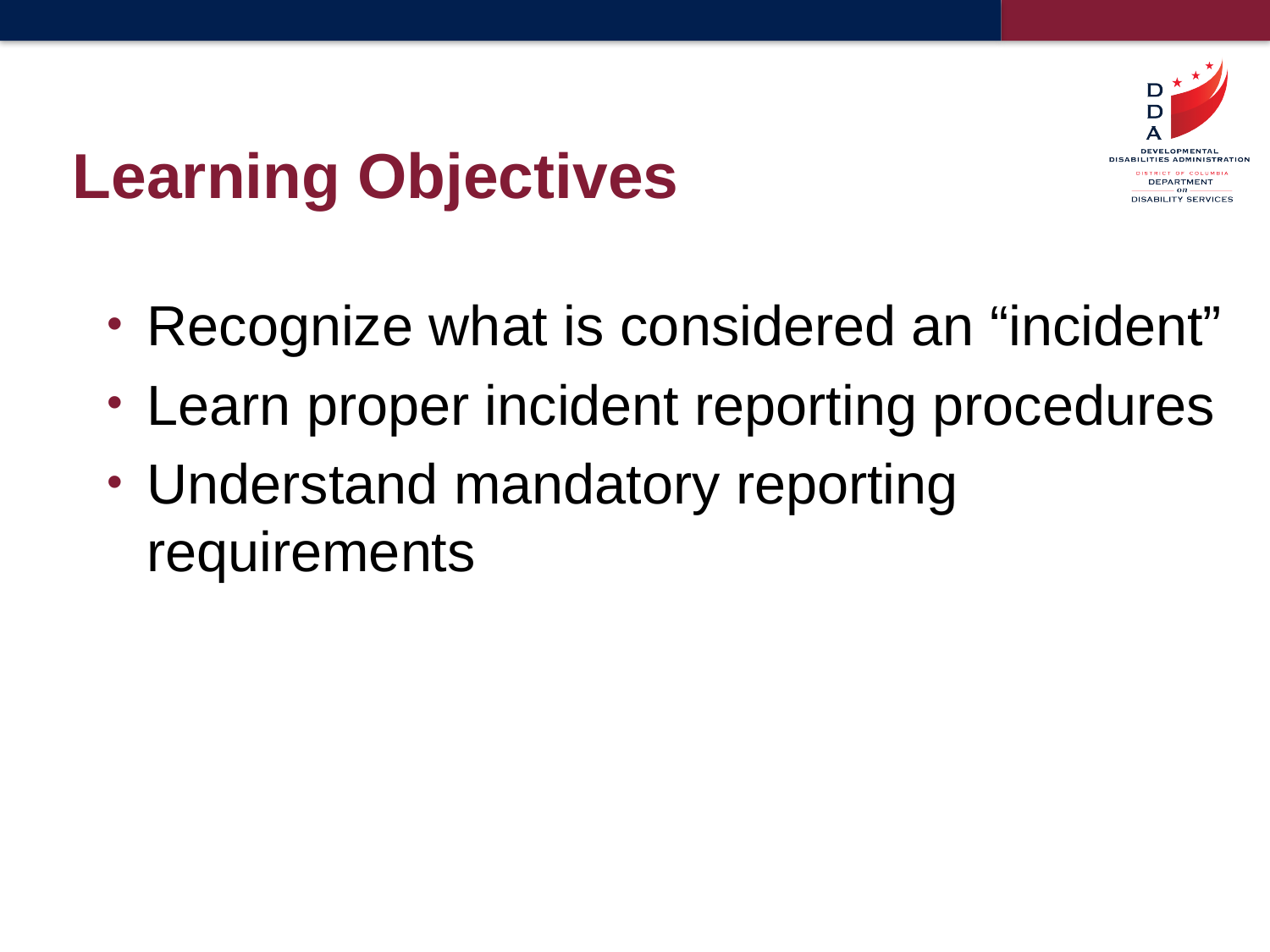

# Learning Objectives
Recognize what is considered an “incident”
Learn proper incident reporting procedures
Understand mandatory reporting requirements